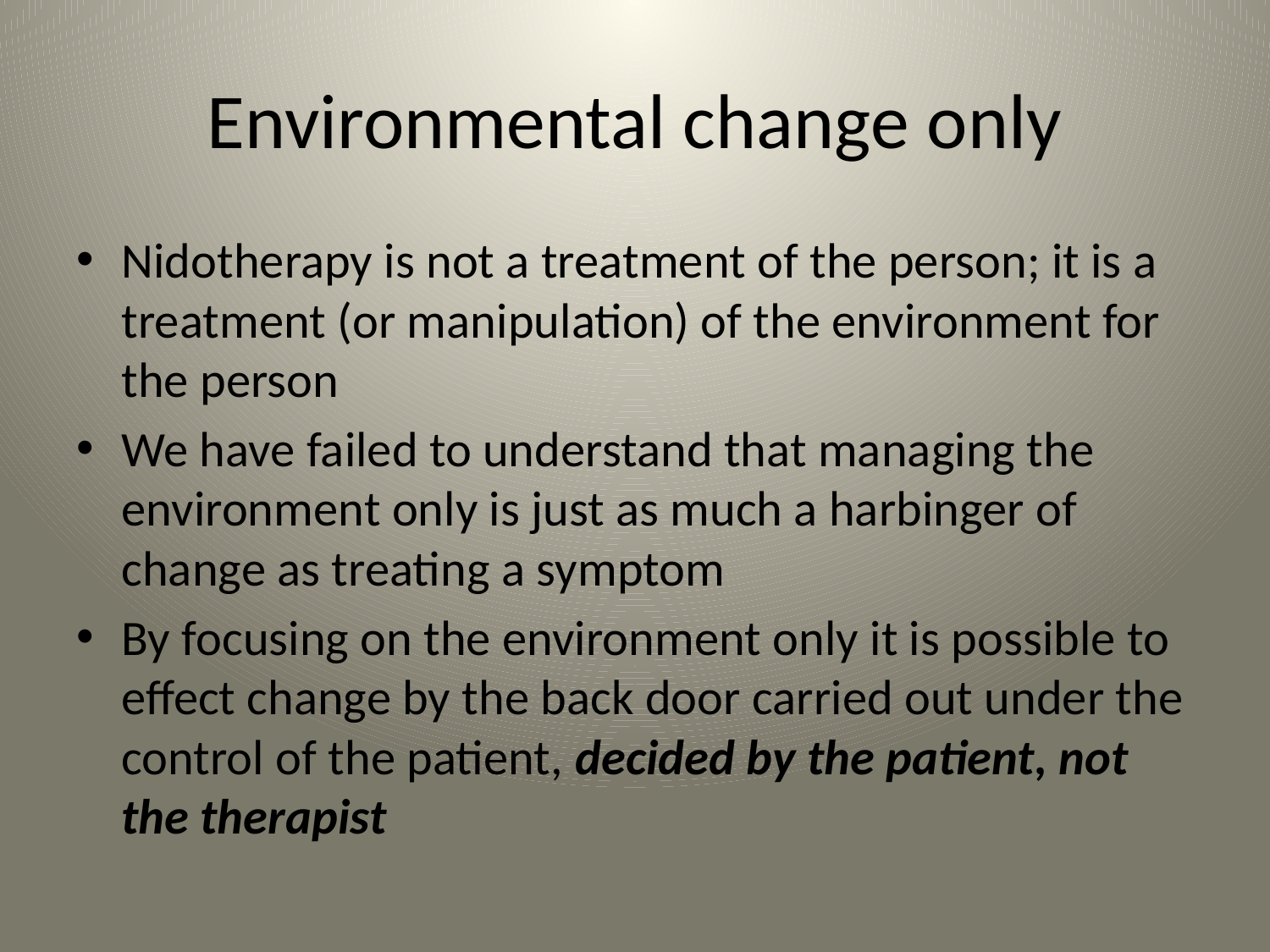

# Environmental change only
Nidotherapy is not a treatment of the person; it is a treatment (or manipulation) of the environment for the person
We have failed to understand that managing the environment only is just as much a harbinger of change as treating a symptom
By focusing on the environment only it is possible to effect change by the back door carried out under the control of the patient, decided by the patient, not the therapist